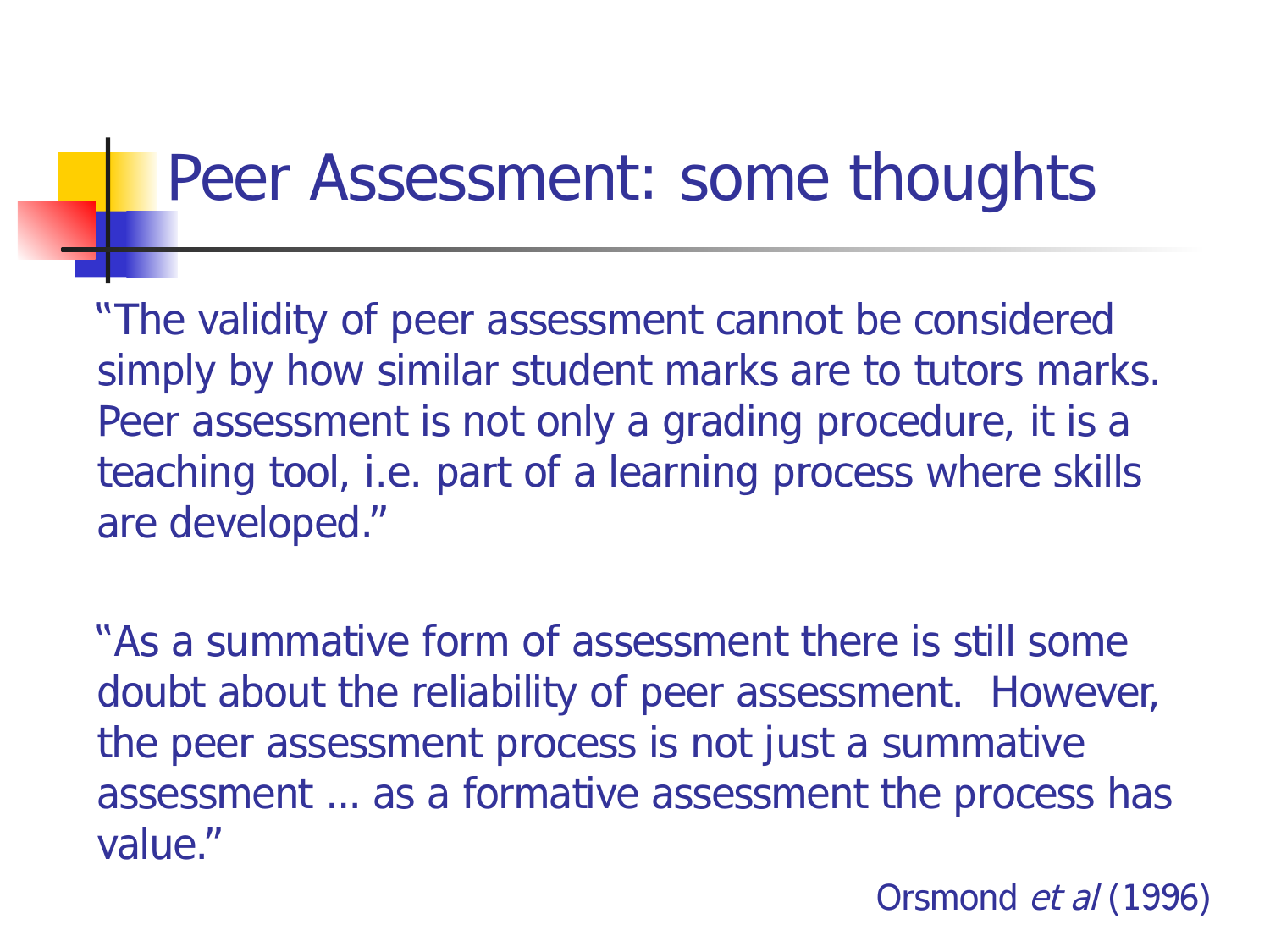

# Peer Assessment: some thoughts
“The validity of peer assessment cannot be considered simply by how similar student marks are to tutors marks.  Peer assessment is not only a grading procedure, it is a teaching tool, i.e. part of a learning process where skills are developed.”

“As a summative form of assessment there is still some doubt about the reliability of peer assessment.  However, the peer assessment process is not just a summative assessment … as a formative assessment the process has value.”
Orsmond et al (1996)